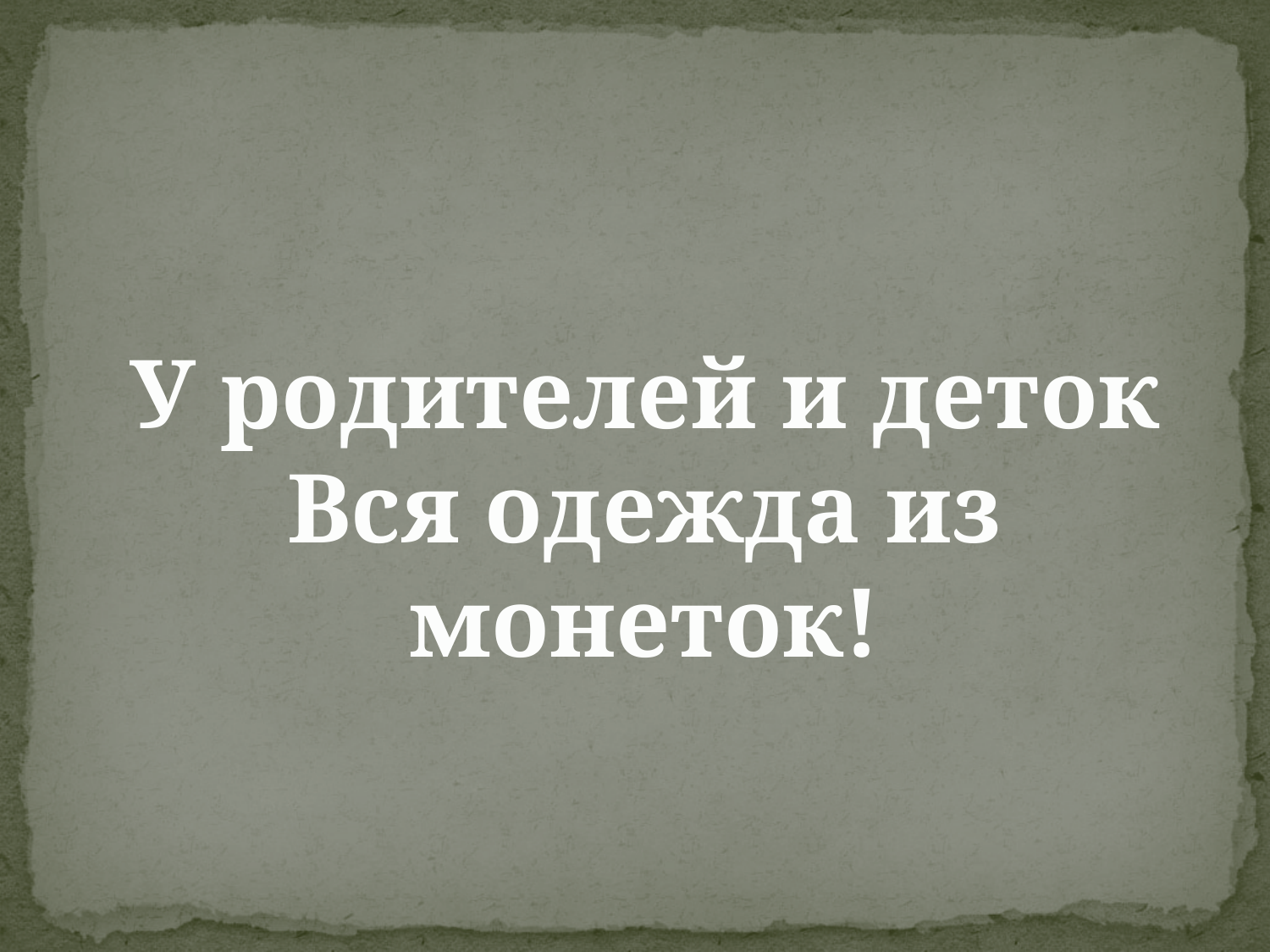

У родителей и деток
Вся одежда из монеток!